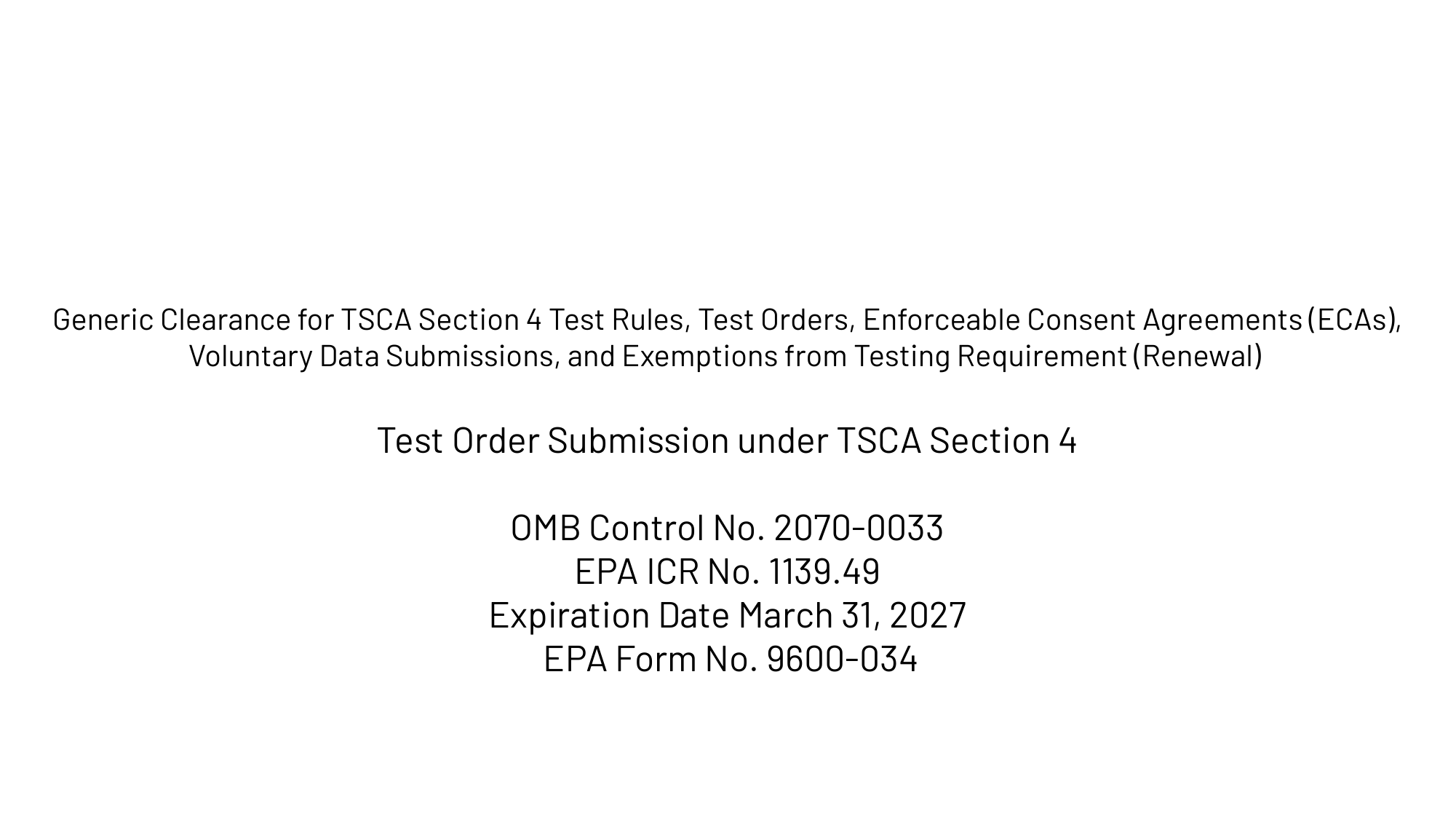

Generic Clearance for TSCA Section 4 Test Rules, Test Orders, Enforceable Consent Agreements (ECAs), Voluntary Data Submissions, and Exemptions from Testing Requirement (Renewal)

Test Order Submission under TSCA Section 4

OMB Control No. 2070-0033
EPA ICR No. 1139.49
Expiration Date March 31, 2027
 EPA Form No. 9600-034